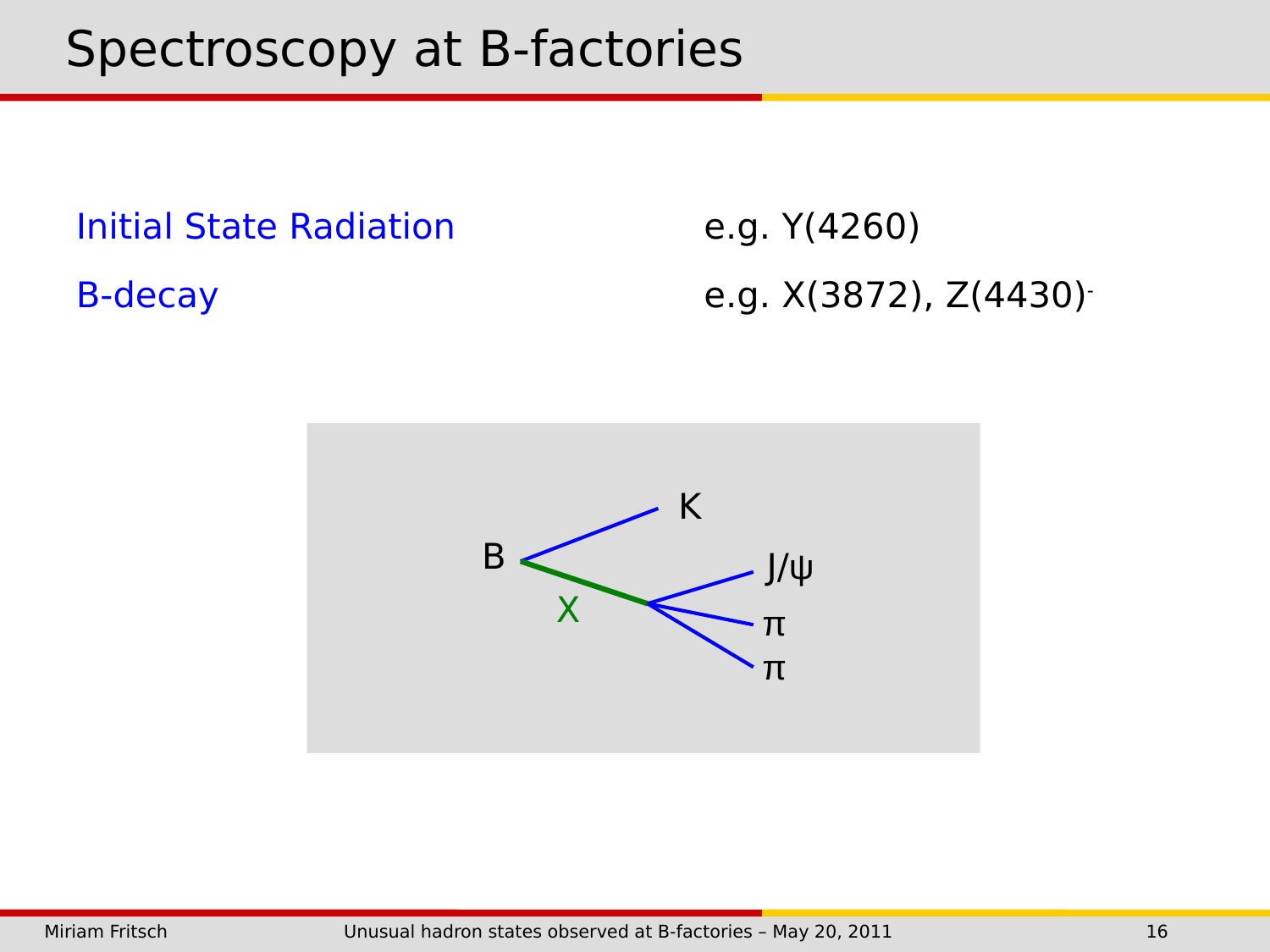

# Spectroscopy at B-factories
Initial State Radiation 	e.g. Y(4260)
B-decay	e.g. X(3872), Z(4430)-

K

B
J/ψ

X
π

π